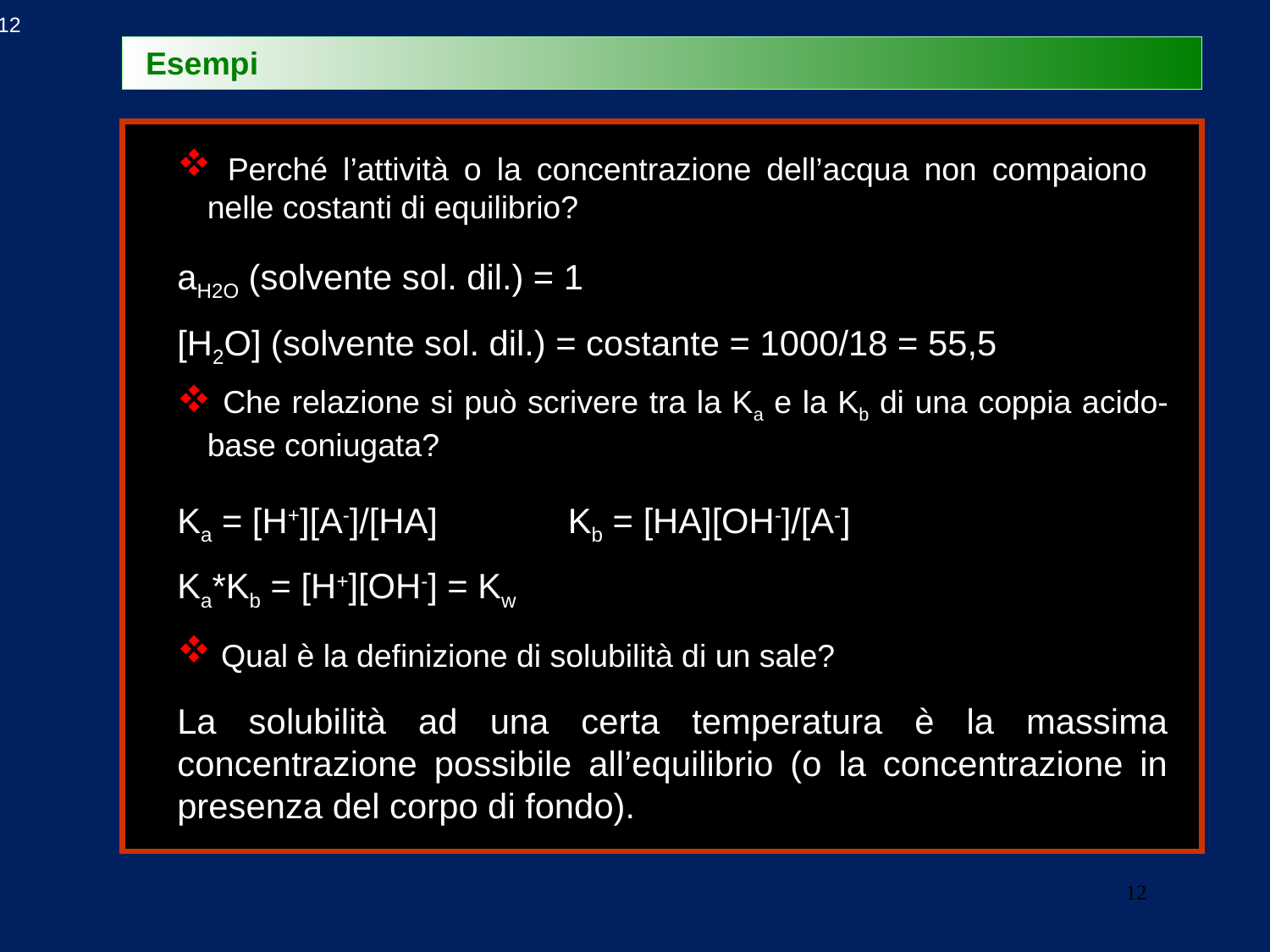

12

Esempi

 Perché l’attività o la concentrazione dell’acqua non compaiono nelle costanti di equilibrio?
aH2O (solvente sol. dil.) = 1
[H2O] (solvente sol. dil.) = costante = 1000/18 = 55,5
 Che relazione si può scrivere tra la Ka e la Kb di una coppia acido-base coniugata?
Ka = [H+][A-]/[HA]	 Kb = [HA][OH-]/[A-]
Ka*Kb = [H+][OH-] = Kw
 Qual è la definizione di solubilità di un sale?
La solubilità ad una certa temperatura è la massima concentrazione possibile all’equilibrio (o la concentrazione in presenza del corpo di fondo).
La
12